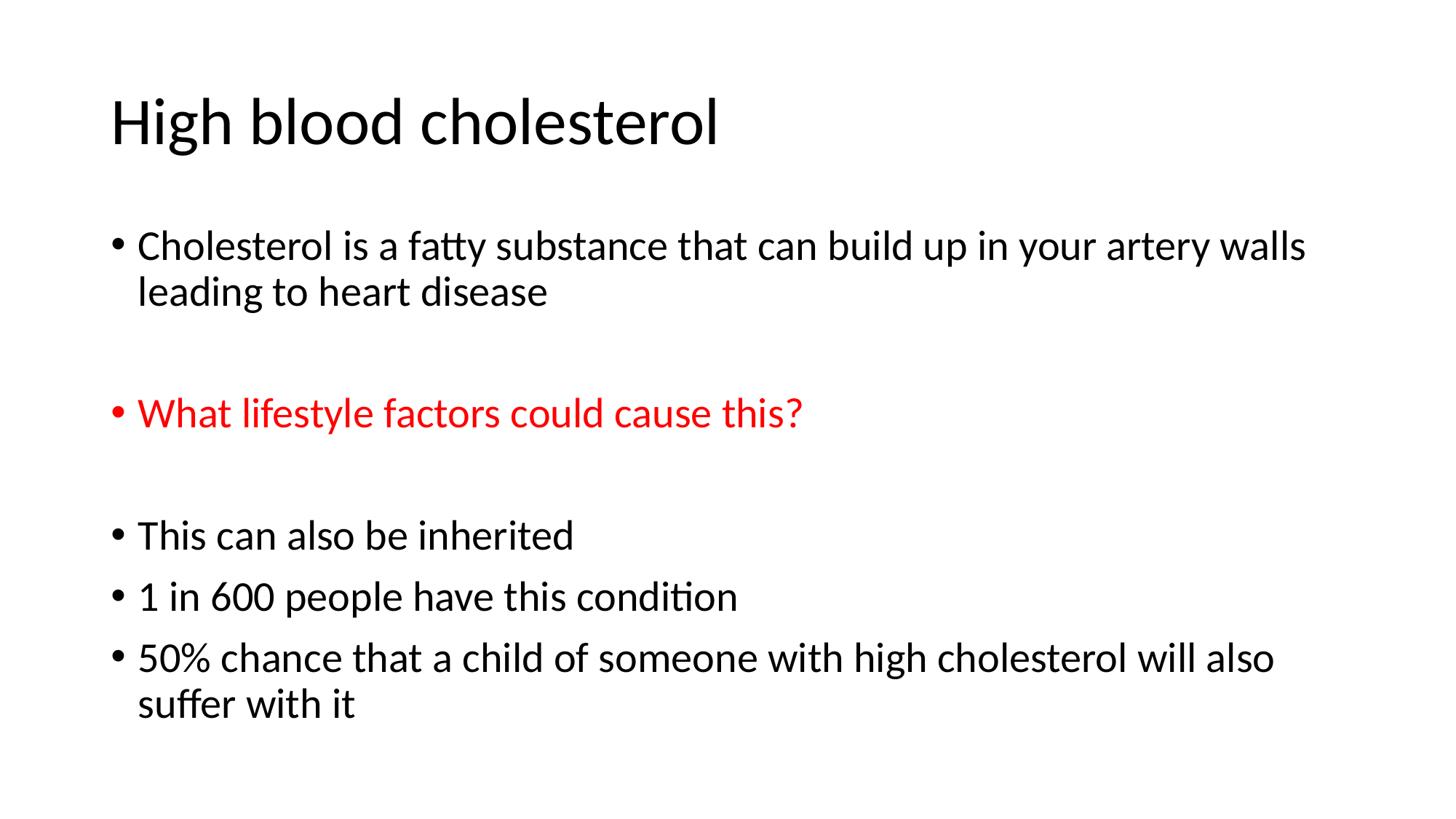

# High blood cholesterol
Cholesterol is a fatty substance that can build up in your artery walls leading to heart disease

What lifestyle factors could cause this?

This can also be inherited
1 in 600 people have this condition
50% chance that a child of someone with high cholesterol will also suffer with it